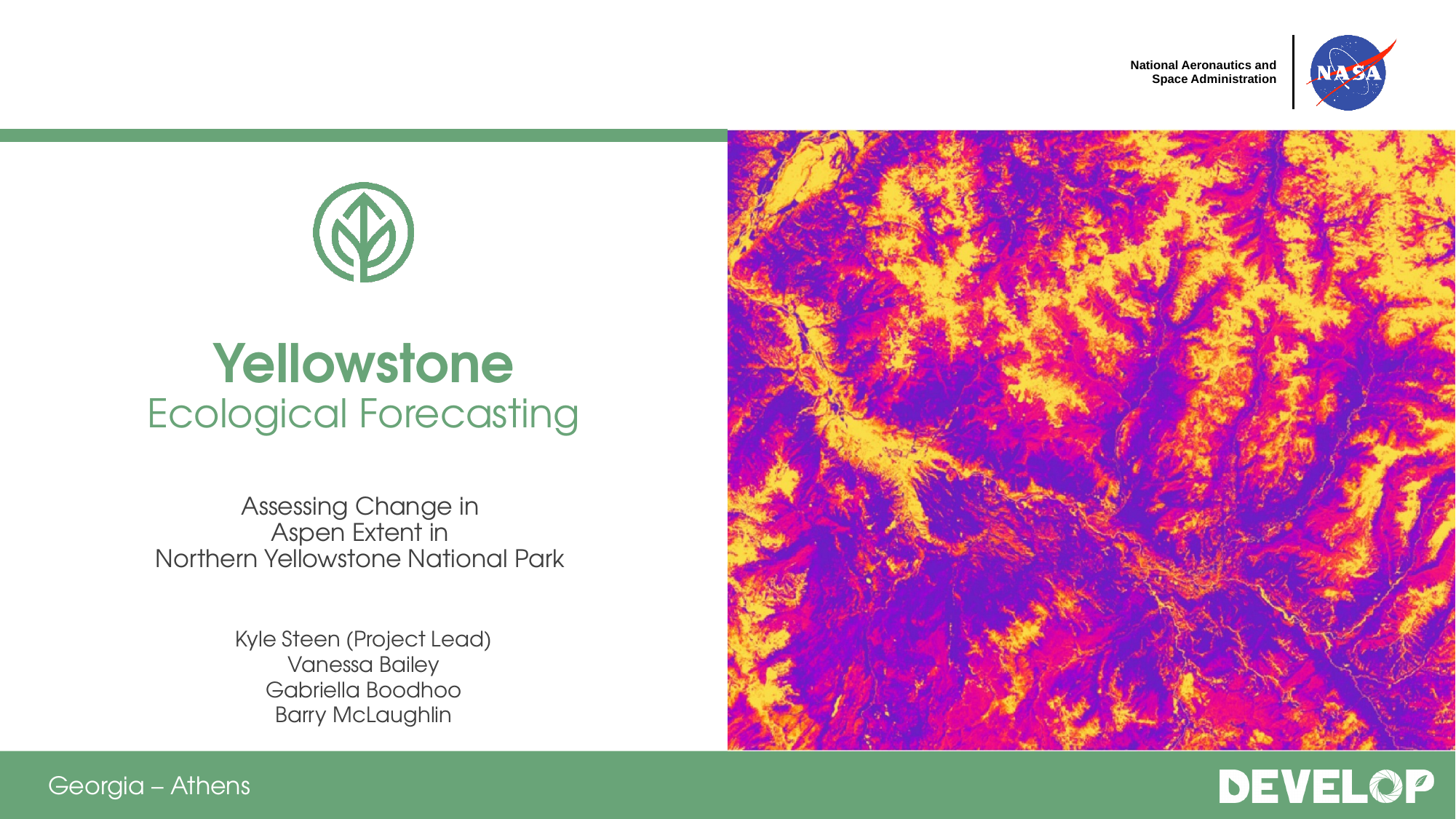

Yellowstone
Ecological Forecasting
Assessing Change in
Aspen Extent in
Northern Yellowstone National Park
Kyle Steen (Project Lead)
Vanessa Bailey
Gabriella Boodhoo
Barry McLaughlin
Georgia – Athens